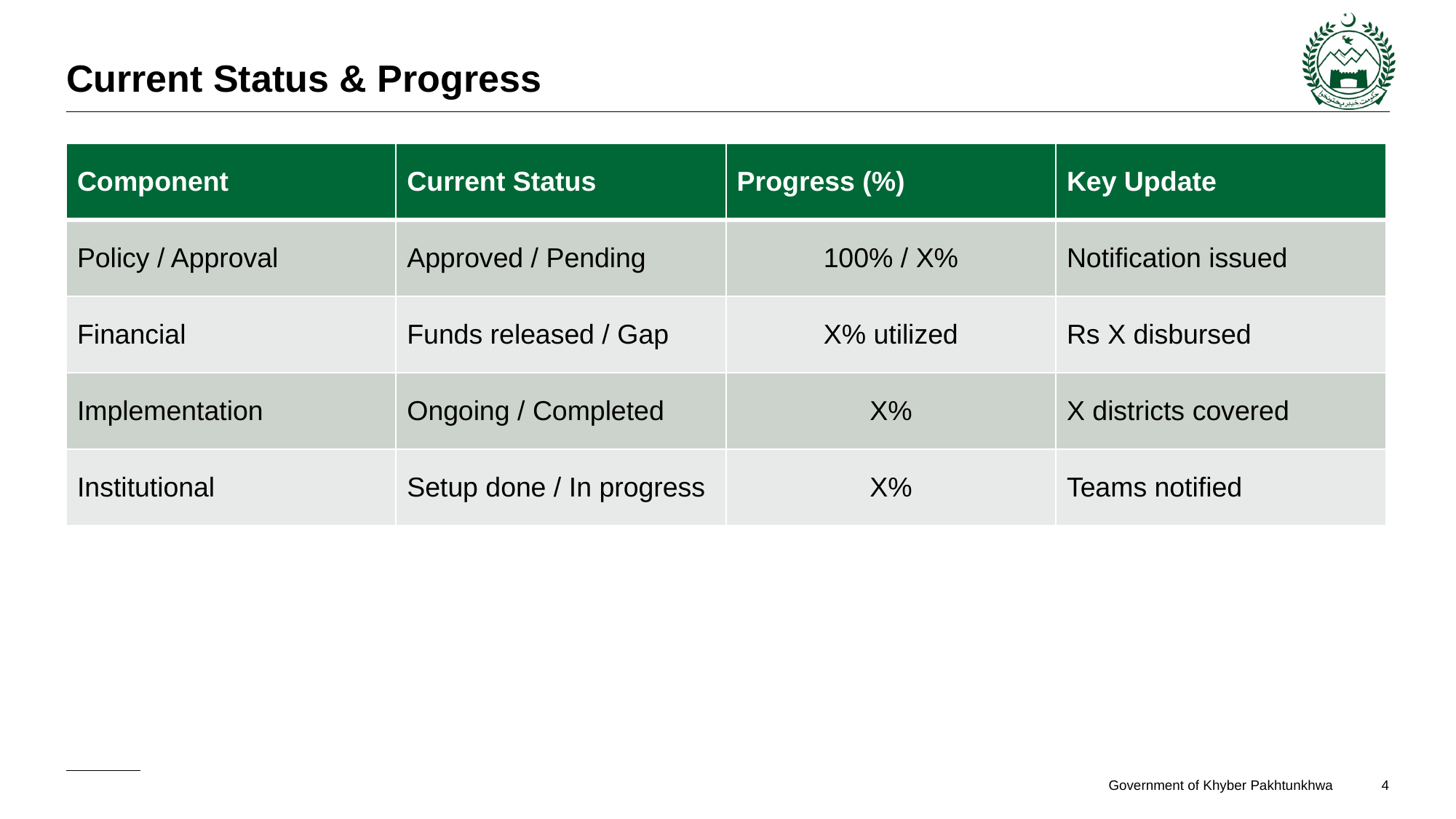

# Current Status & Progress
| Component | Current Status | Progress (%) | Key Update |
| --- | --- | --- | --- |
| Policy / Approval | Approved / Pending | 100% / X% | Notification issued |
| Financial | Funds released / Gap | X% utilized | Rs X disbursed |
| Implementation | Ongoing / Completed | X% | X districts covered |
| Institutional | Setup done / In progress | X% | Teams notified |